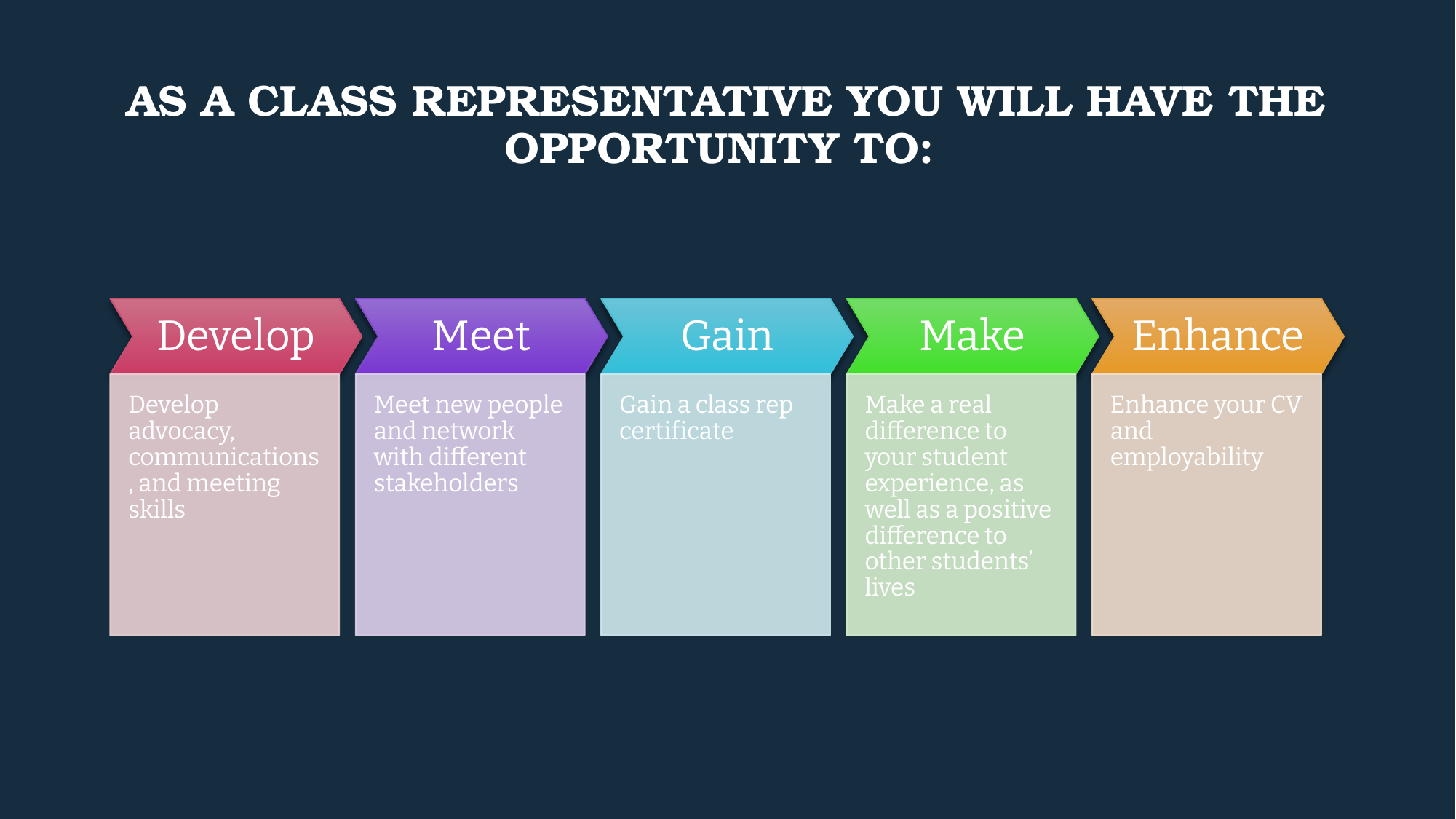

# As a class representative you will have the opportunity to:
Develop
Develop advocacy, communications, and meeting skills
Meet
Meet new people and network with different stakeholders
Gain
Gain a class rep certificate
Make
Make a real difference to your student experience, as well as a positive difference to other students’ lives
Enhance
Enhance your CV and employability